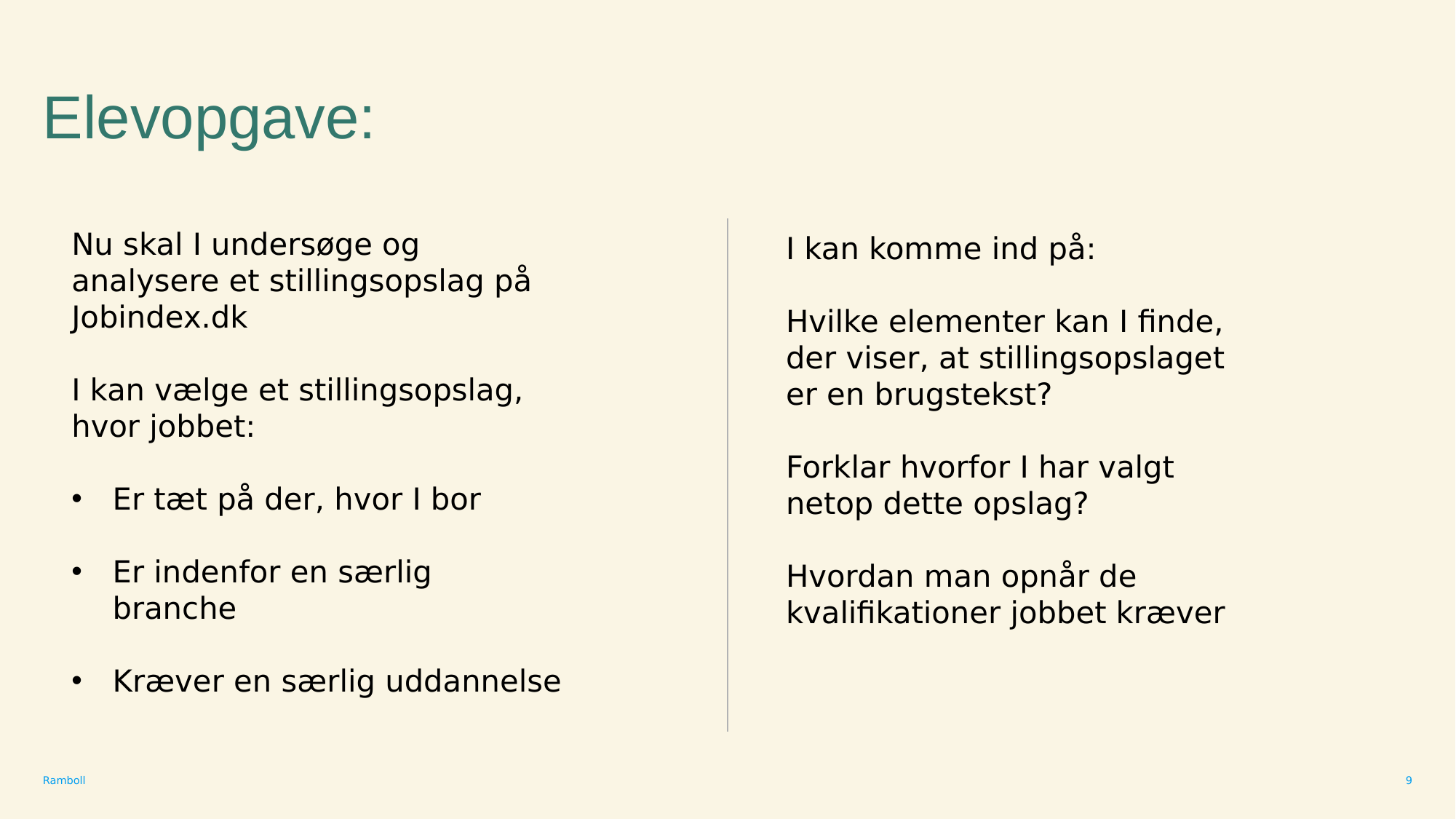

# Elevopgave:
Nu skal I undersøge og analysere et stillingsopslag på Jobindex.dk

I kan vælge et stillingsopslag, hvor jobbet:

Er tæt på der, hvor I bor

Er indenfor en særlig branche

Kræver en særlig uddannelse

I kan komme ind på:

Hvilke elementer kan I finde, der viser, at stillingsopslaget er en brugstekst?

Forklar hvorfor I har valgt netop dette opslag?

Hvordan man opnår de kvalifikationer jobbet kræver

9